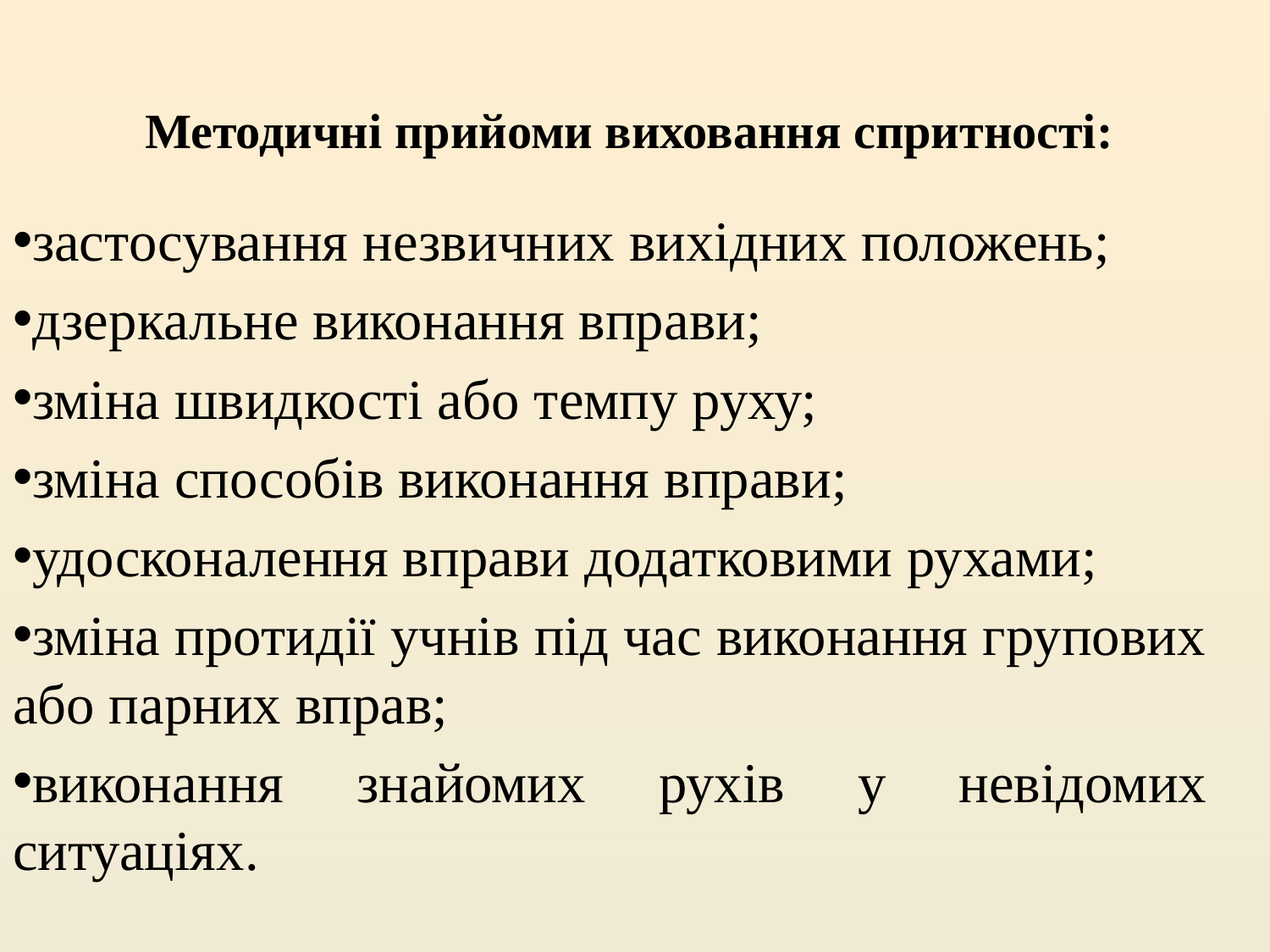

# Методичні прийоми виховання спритності:
застосування незвичних вихідних положень;
дзеркальне виконання вправи;
зміна швидкості або темпу руху;
зміна способів виконання вправи;
удосконалення вправи додатковими рухами;
зміна протидії учнів під час виконання групових або парних вправ;
виконання знайомих рухів у невідомих ситуаціях.